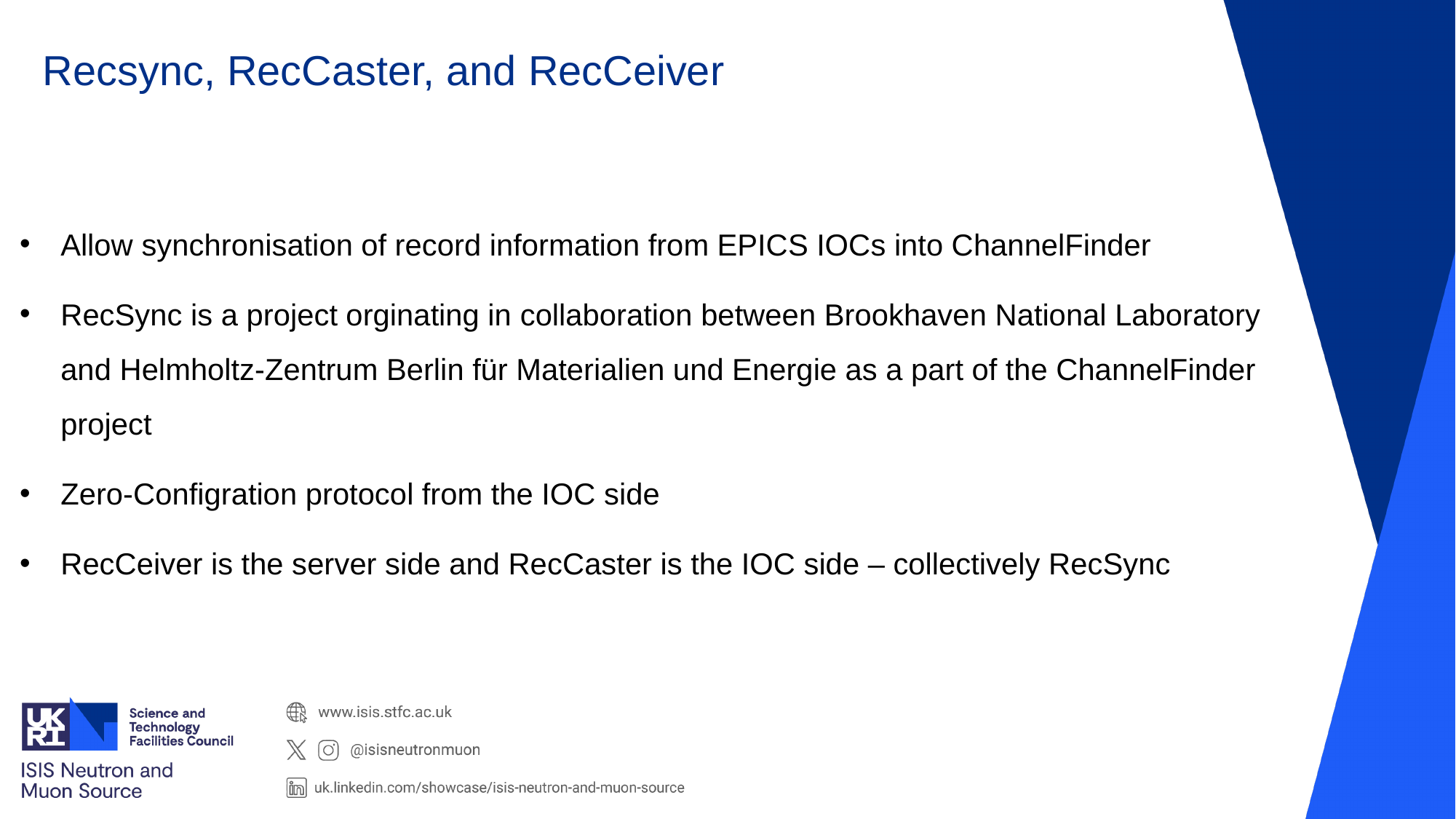

# Recsync, RecCaster, and RecCeiver
Allow synchronisation of record information from EPICS IOCs into ChannelFinder
RecSync is a project orginating in collaboration between Brookhaven National Laboratory and Helmholtz-Zentrum Berlin für Materialien und Energie as a part of the ChannelFinder project
Zero-Configration protocol from the IOC side
RecCeiver is the server side and RecCaster is the IOC side – collectively RecSync